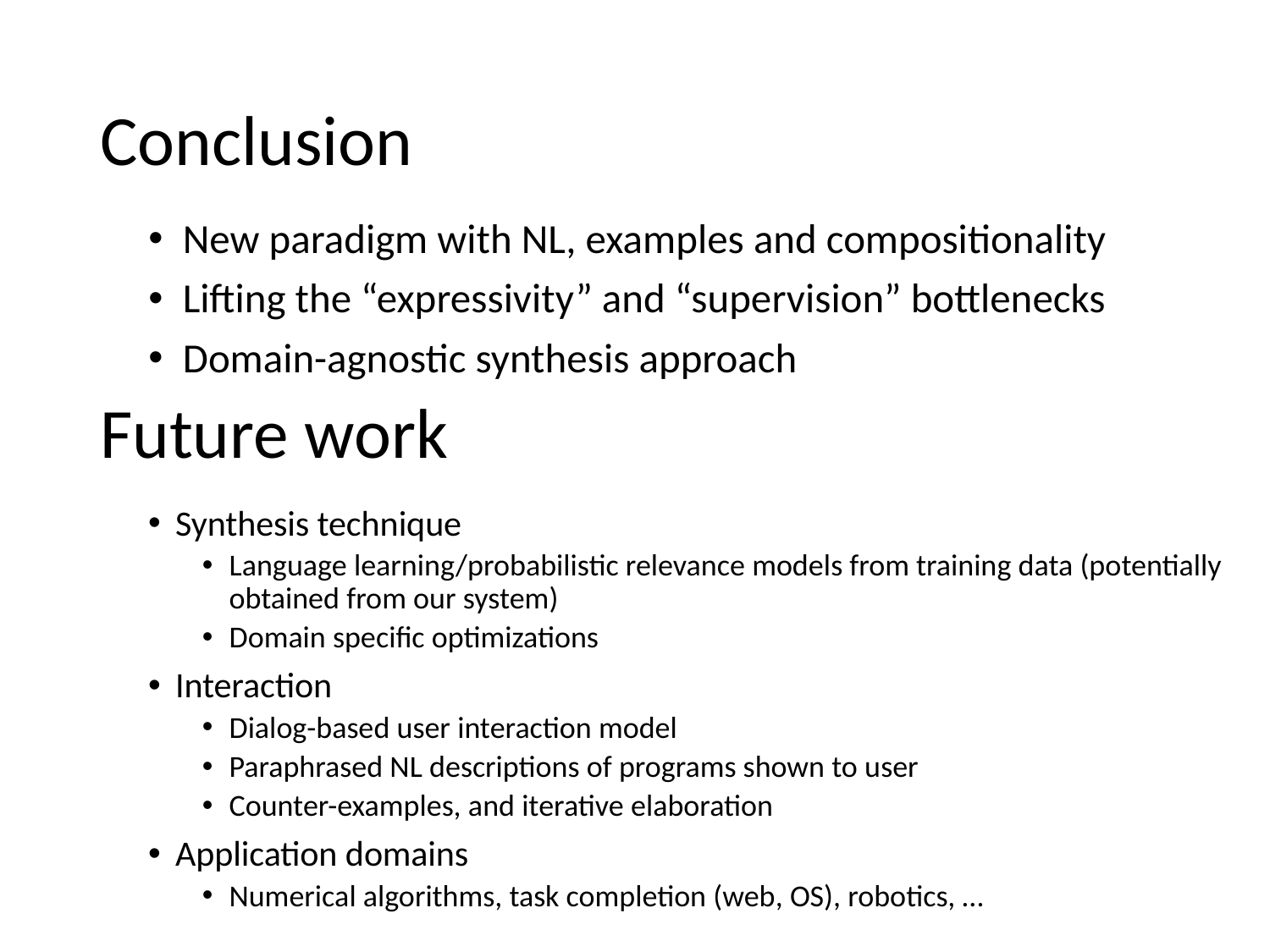

# Conclusion
New paradigm with NL, examples and compositionality
Lifting the “expressivity” and “supervision” bottlenecks
Domain-agnostic synthesis approach
Future work
Synthesis technique
Language learning/probabilistic relevance models from training data (potentially obtained from our system)
Domain specific optimizations
Interaction
Dialog-based user interaction model
Paraphrased NL descriptions of programs shown to user
Counter-examples, and iterative elaboration
Application domains
Numerical algorithms, task completion (web, OS), robotics, …